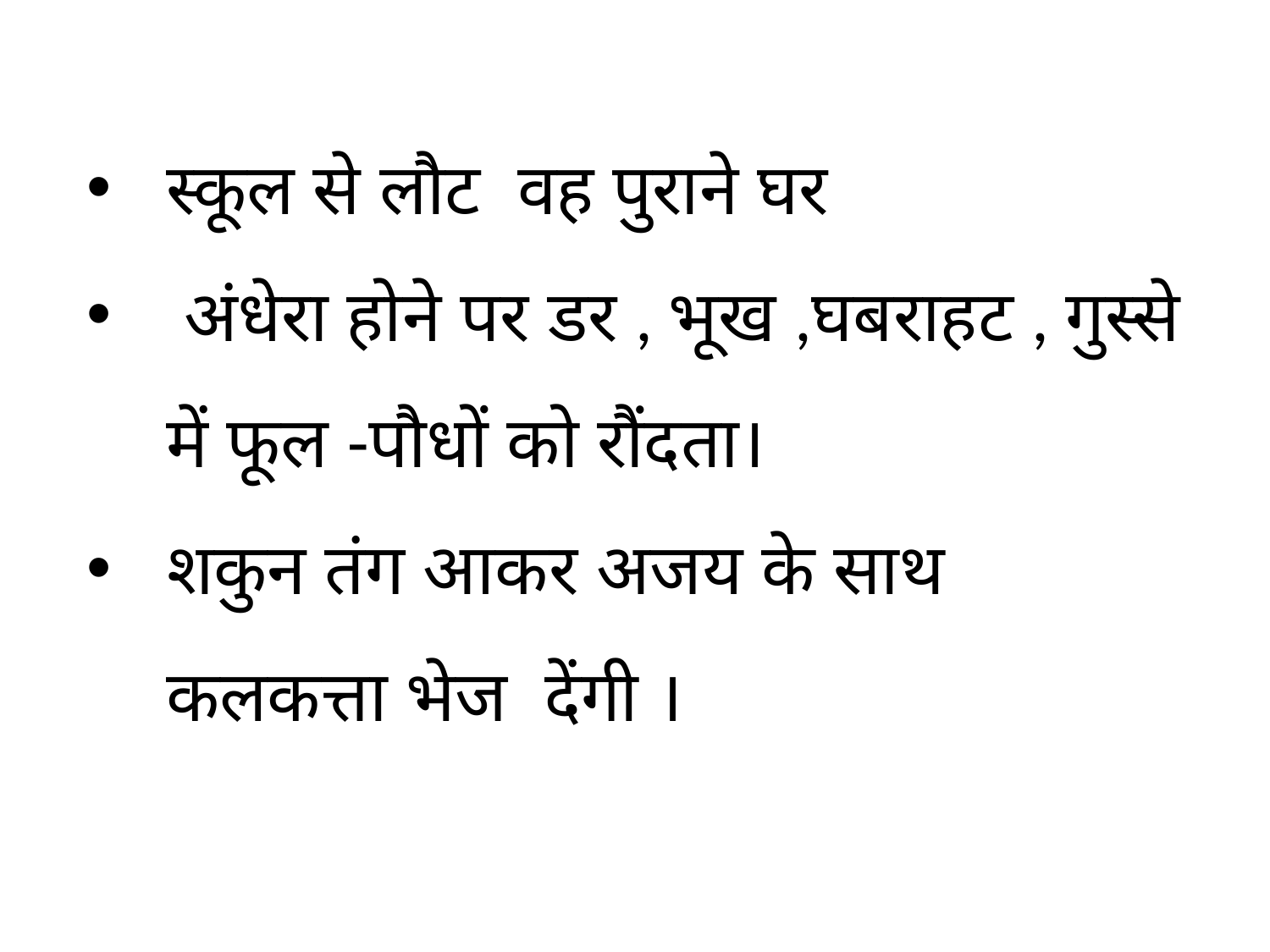

स्कूल से लौट  वह पुराने घर
 अंधेरा होने पर डर , भूख ,घबराहट , गुस्से में फूल -पौधों को रौंदता।
शकुन तंग आकर अजय के साथ कलकत्ता भेज  देंगी ।